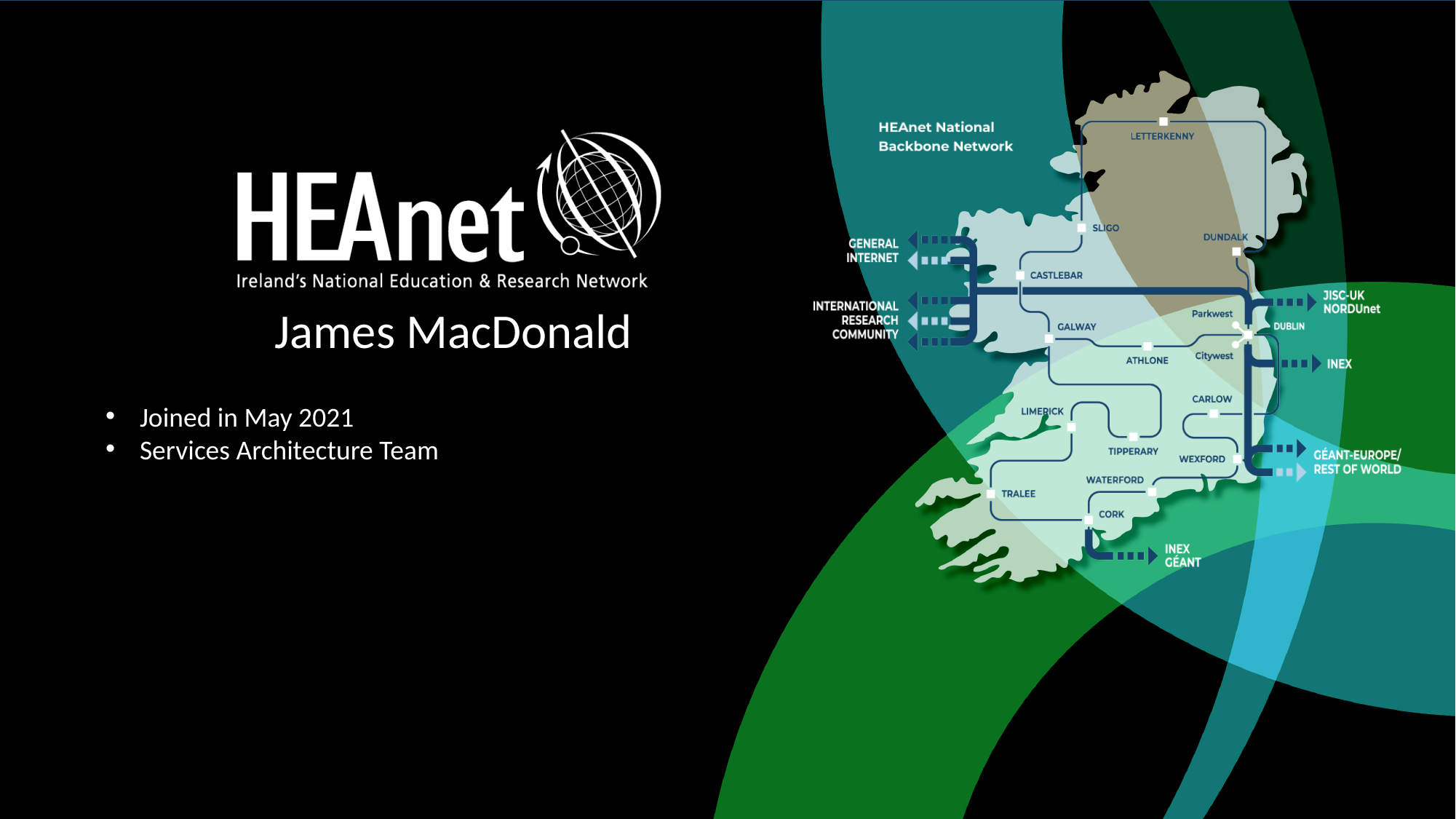

# James MacDonald
Joined in May 2021
Services Architecture Team